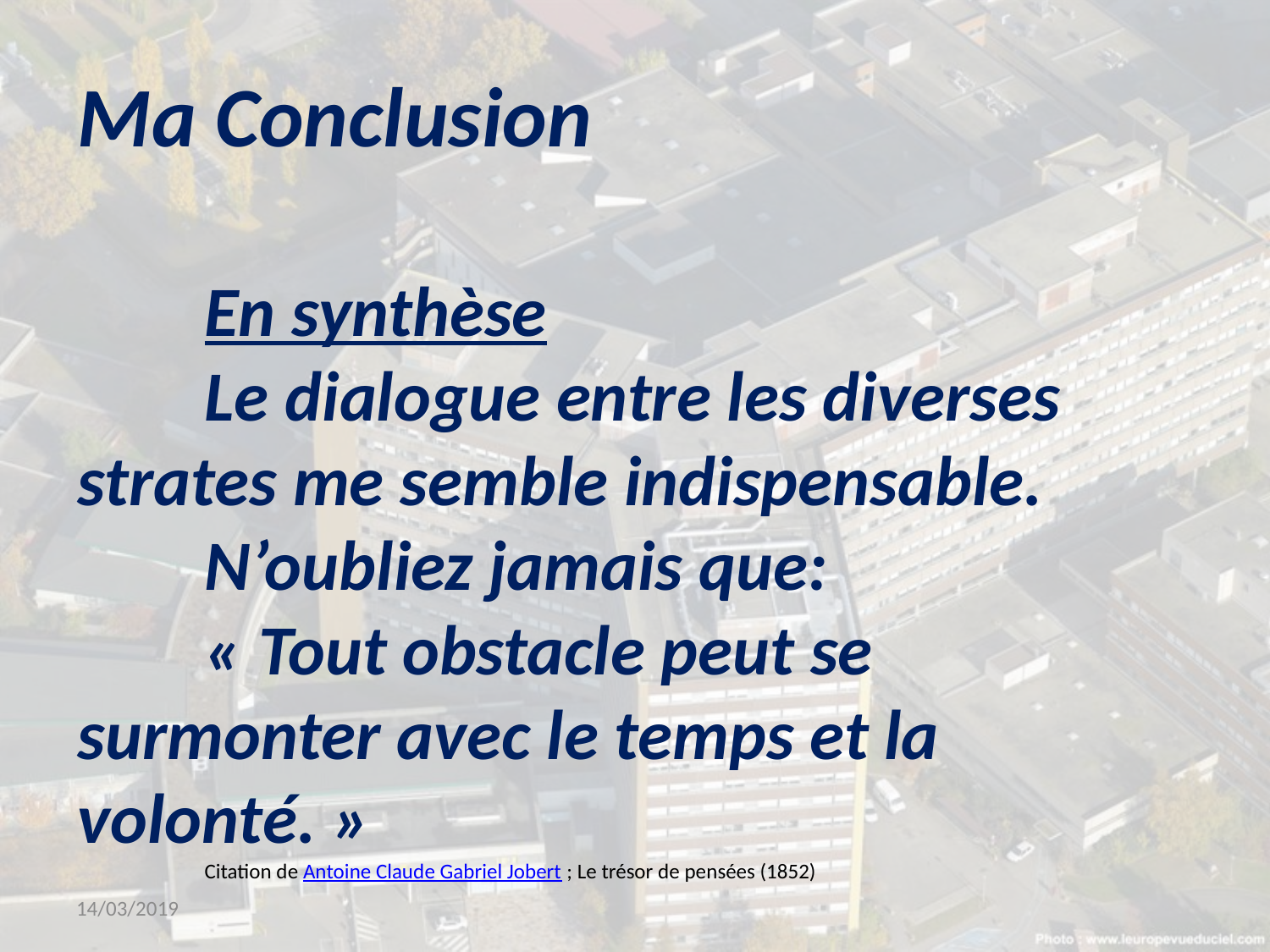

# Ma Conclusion En synthèse Le dialogue entre les diverses 	strates me semble indispensable. N’oubliez jamais que: « Tout obstacle peut se 	surmonter avec le temps et la 	volonté. » Citation de Antoine Claude Gabriel Jobert ; Le trésor de pensées (1852)
14/03/2019